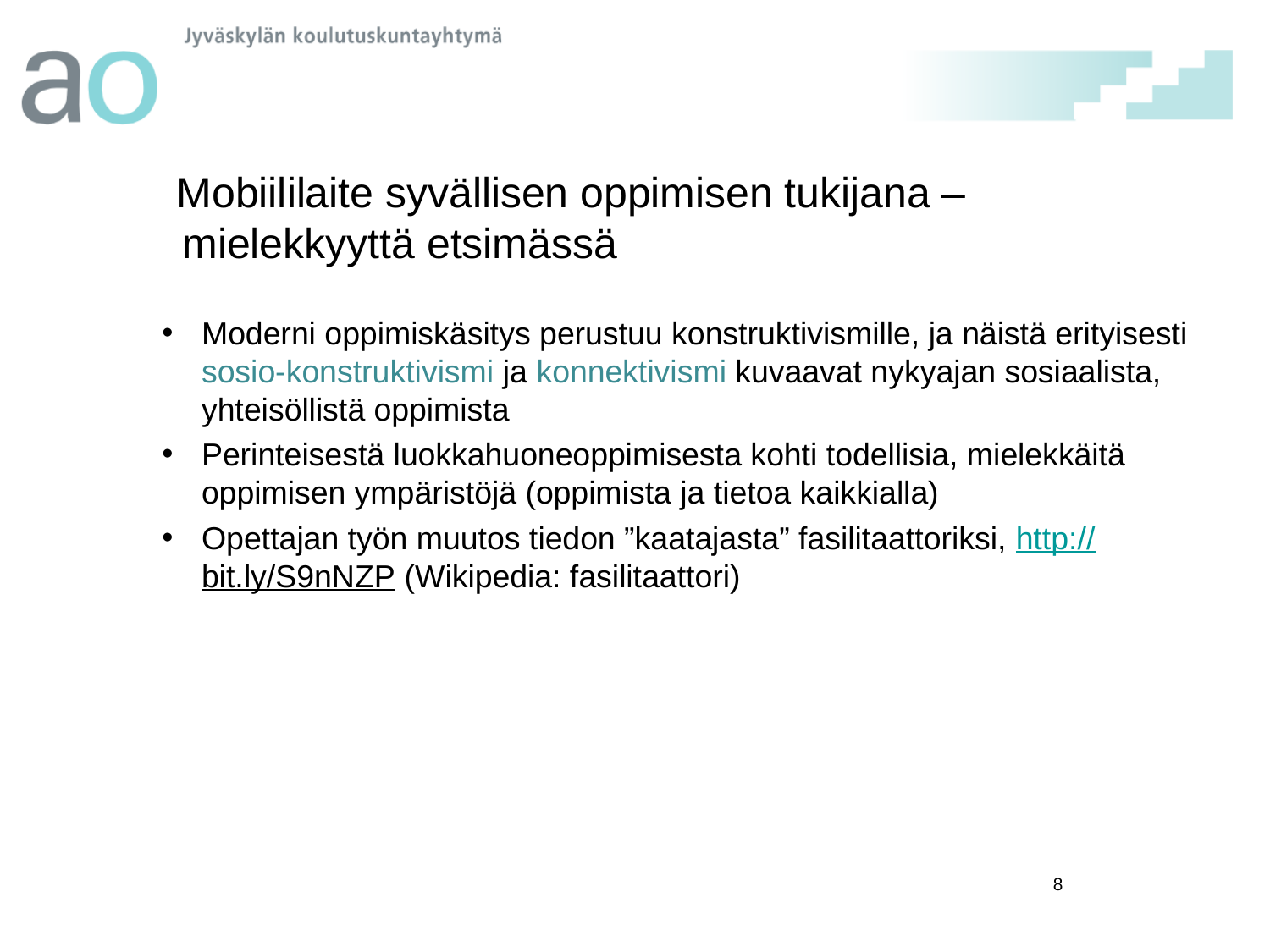

# Mobiililaite syvällisen oppimisen tukijana – mielekkyyttä etsimässä
Moderni oppimiskäsitys perustuu konstruktivismille, ja näistä erityisesti sosio-konstruktivismi ja konnektivismi kuvaavat nykyajan sosiaalista, yhteisöllistä oppimista
Perinteisestä luokkahuoneoppimisesta kohti todellisia, mielekkäitä oppimisen ympäristöjä (oppimista ja tietoa kaikkialla)
Opettajan työn muutos tiedon ”kaatajasta” fasilitaattoriksi, http://bit.ly/S9nNZP (Wikipedia: fasilitaattori)

8